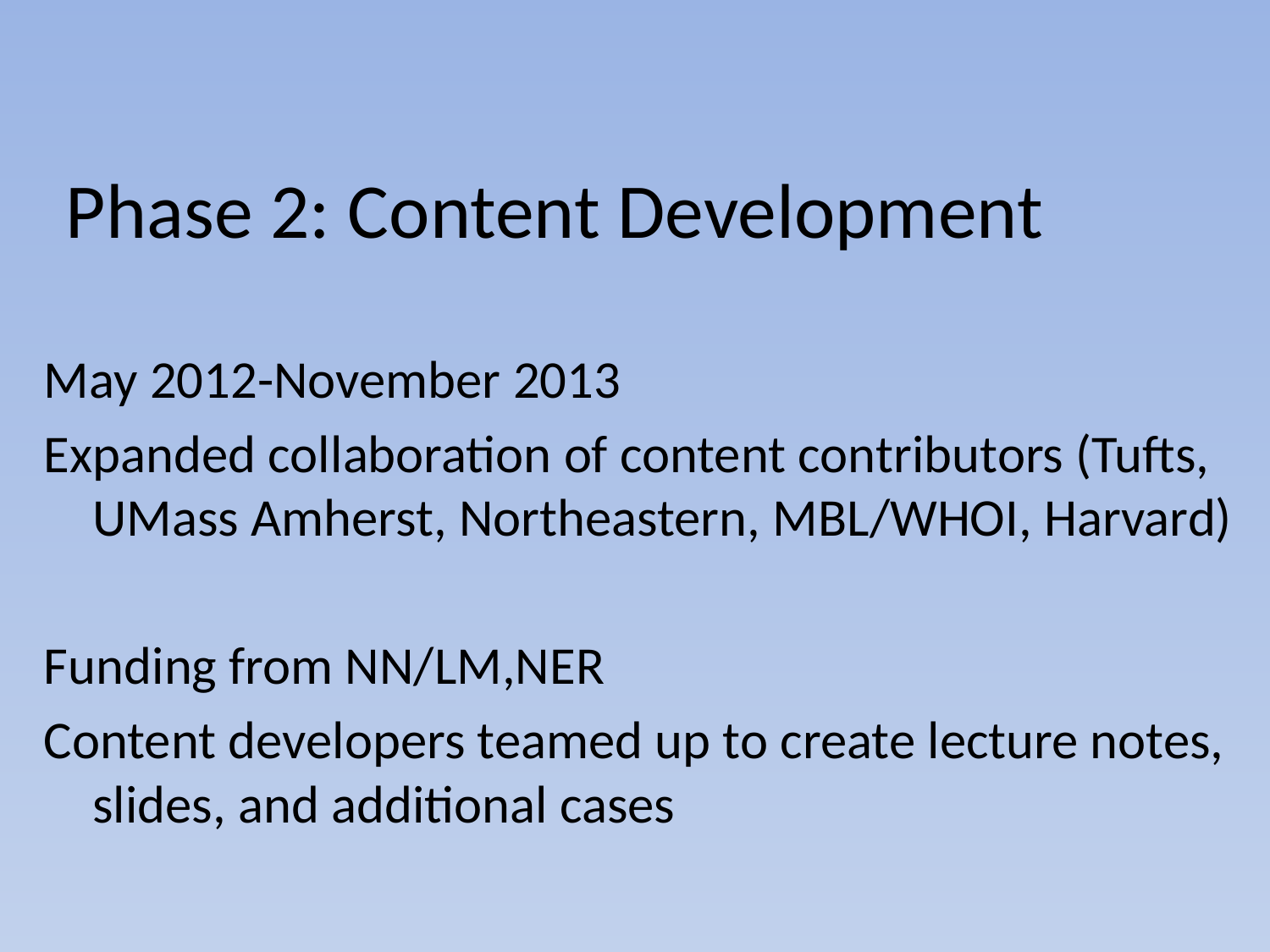

# Phase 2: Content Development

May 2012-November 2013
Expanded collaboration of content contributors (Tufts, UMass Amherst, Northeastern, MBL/WHOI, Harvard)

Funding from NN/LM,NER
Content developers teamed up to create lecture notes, slides, and additional cases